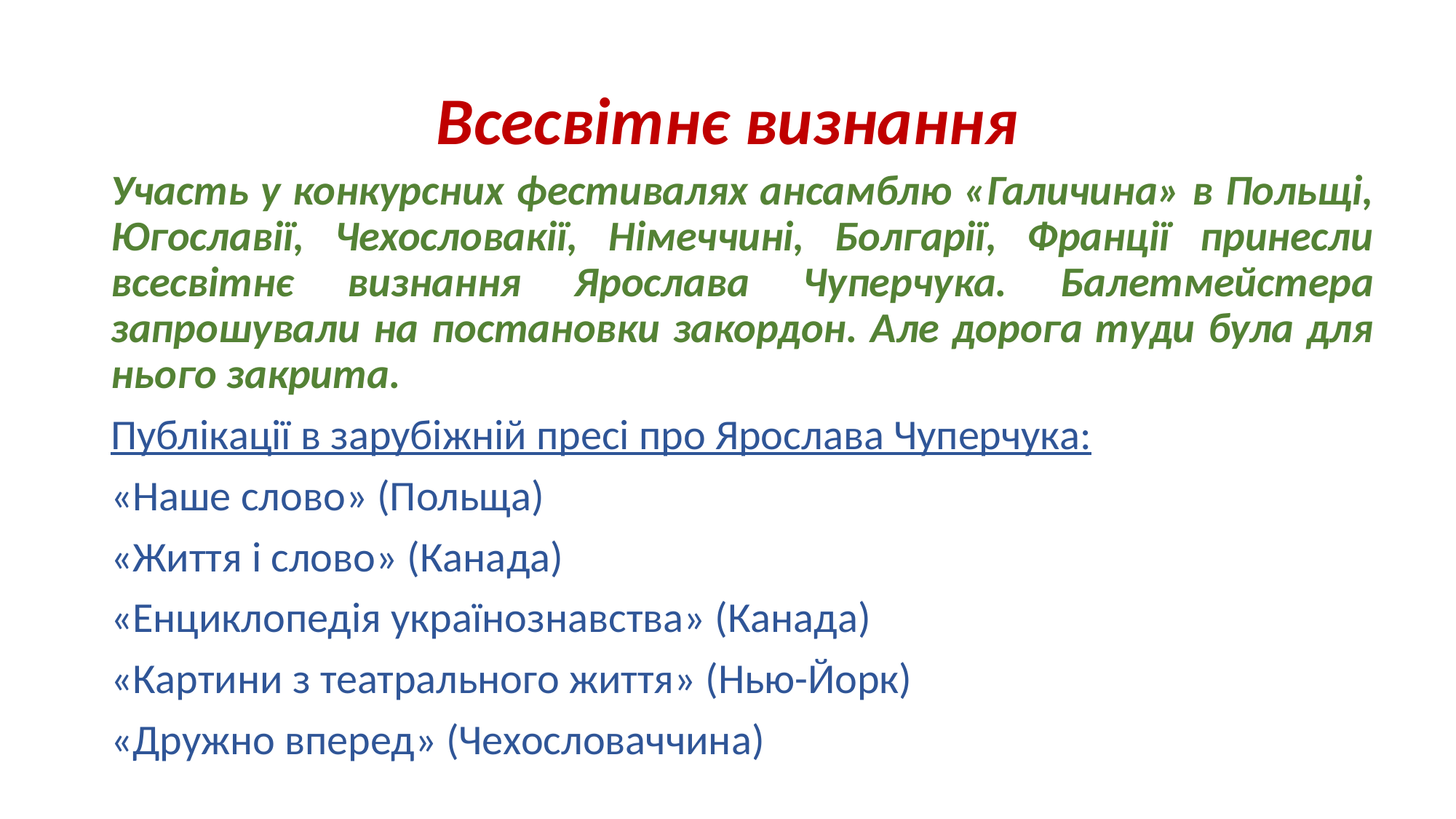

# Всесвітнє визнання
Участь у конкурсних фестивалях ансамблю «Галичина» в Польщі, Югославії, Чехословакії, Німеччині, Болгарії, Франції принесли всесвітнє визнання Ярослава Чуперчука. Балетмейстера запрошували на постановки закордон. Але дорога туди була для нього закрита.
Публікації в зарубіжній пресі про Ярослава Чуперчука:
«Наше слово» (Польща)
«Життя і слово» (Канада)
«Енциклопедія українознавства» (Канада)
«Картини з театрального життя» (Нью-Йорк)
«Дружно вперед» (Чехословаччина)